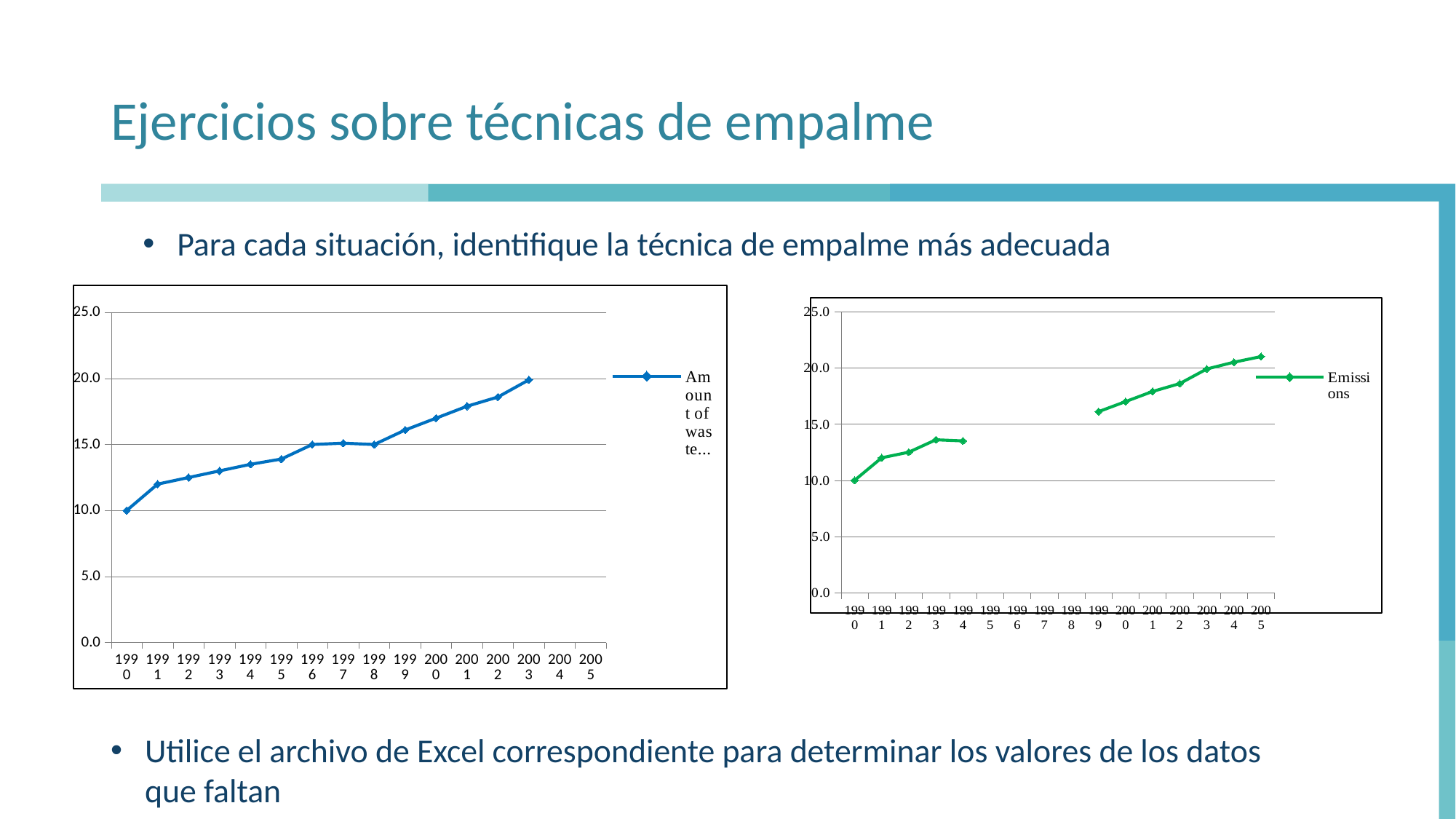

# Ejercicios sobre técnicas de empalme
Para cada situación, identifique la técnica de empalme más adecuada

### Chart

| Category | Amount of waste, 1000 ton | Extrapolated (simple) | Extrapolated (since 1998) |
|---|---|---|---|
| 1990 | 10.0 | None | None |
| 1991 | 12.0 | None | None |
| 1992 | 12.5 | None | None |
| 1993 | 13.0 | None | None |
| 1994 | 13.5 | None | None |
| 1995 | 13.9 | None | None |
| 1996 | 15.0 | None | None |
| 1997 | 15.1 | None | None |
| 1998 | 15.0 | None | None |
| 1999 | 16.1 | None | None |
| 2000 | 17.0 | None | None |
| 2001 | 17.9 | None | None |
| 2002 | 18.6 | None | None |
| 2003 | 19.9 | None | None |
| 2004 | None | None | None |
| 2005 | None | None | None |

### Chart

| Category | Emissions | Interpolated |
|---|---|---|
| 1990 | 10.0 | None |
| 1991 | 12.0 | None |
| 1992 | 12.5 | None |
| 1993 | 13.6 | None |
| 1994 | 13.5 | None |
| 1995 | None | None |
| 1996 | None | None |
| 1997 | None | None |
| 1998 | None | None |
| 1999 | 16.1 | None |
| 2000 | 17.0 | None |
| 2001 | 17.9 | None |
| 2002 | 18.6 | None |
| 2003 | 19.9 | None |
| 2004 | 20.5 | None |
| 2005 | 21.0 | None |
Utilice el archivo de Excel correspondiente para determinar los valores de los datos que faltan